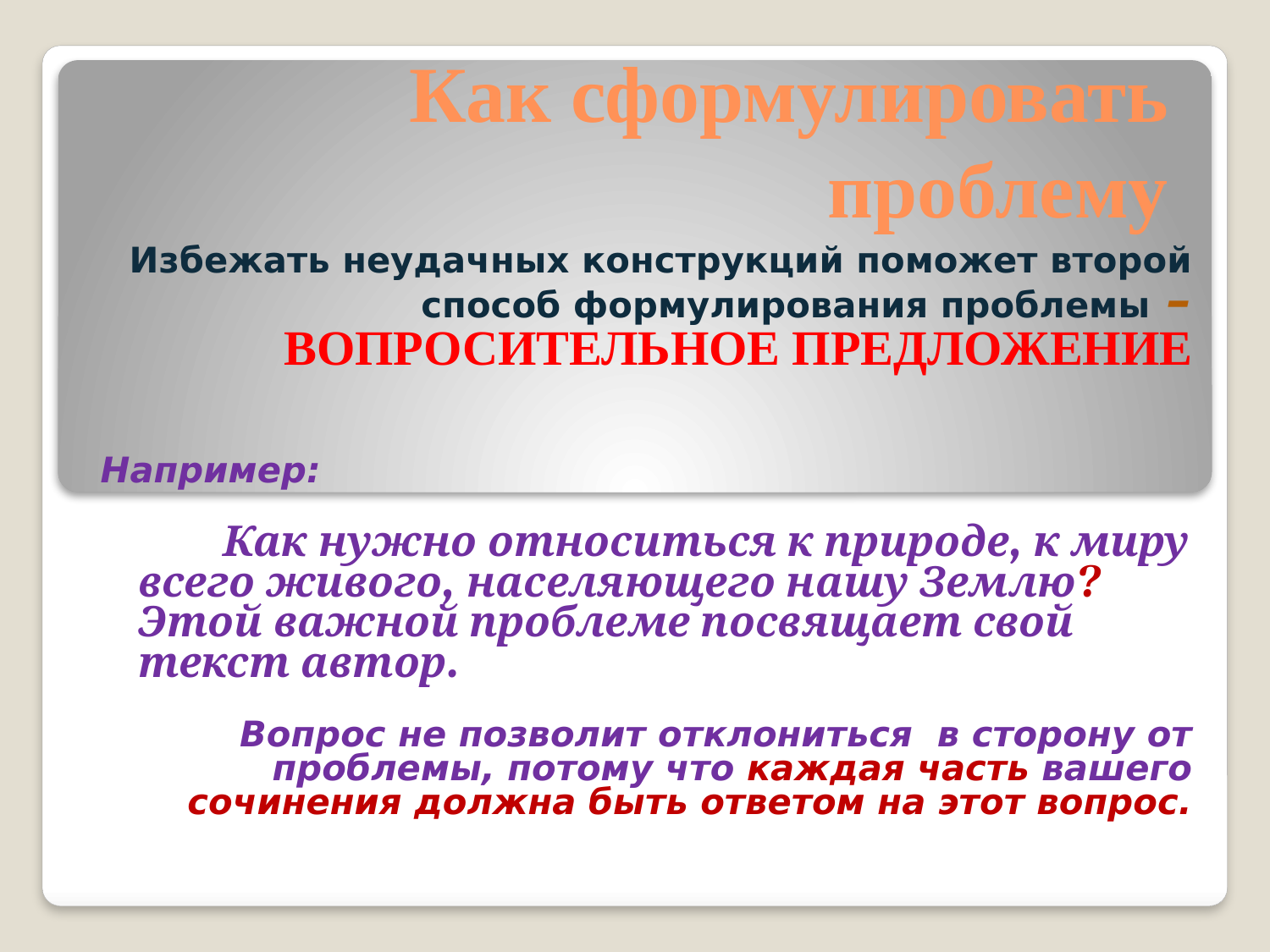

# Как сформулировать проблему
Избежать неудачных конструкций поможет второй способ формулирования проблемы –
 ВОПРОСИТЕЛЬНОЕ ПРЕДЛОЖЕНИЕ

Например:

          Как нужно относиться к природе, к миру всего живого, населяющего нашу Землю?  Этой важной проблеме посвящает свой текст автор.

Вопрос не позволит отклониться  в сторону от проблемы, потому что каждая часть вашего сочинения должна быть ответом на этот вопрос.